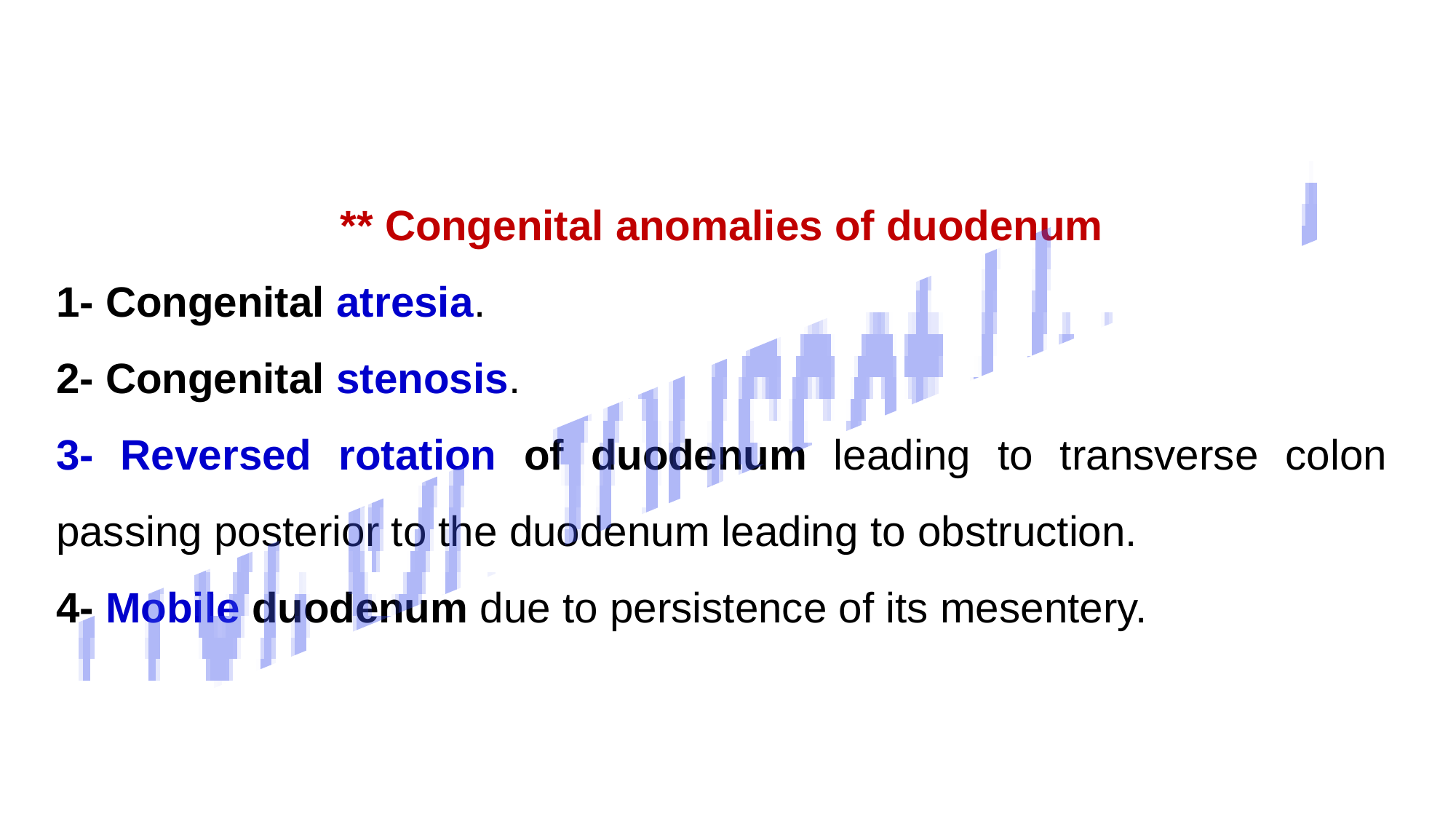

** Congenital anomalies of duodenum
1- Congenital atresia.
2- Congenital stenosis.
3- Reversed rotation of duodenum leading to transverse colon passing posterior to the duodenum leading to obstruction.
4- Mobile duodenum due to persistence of its mesentery.